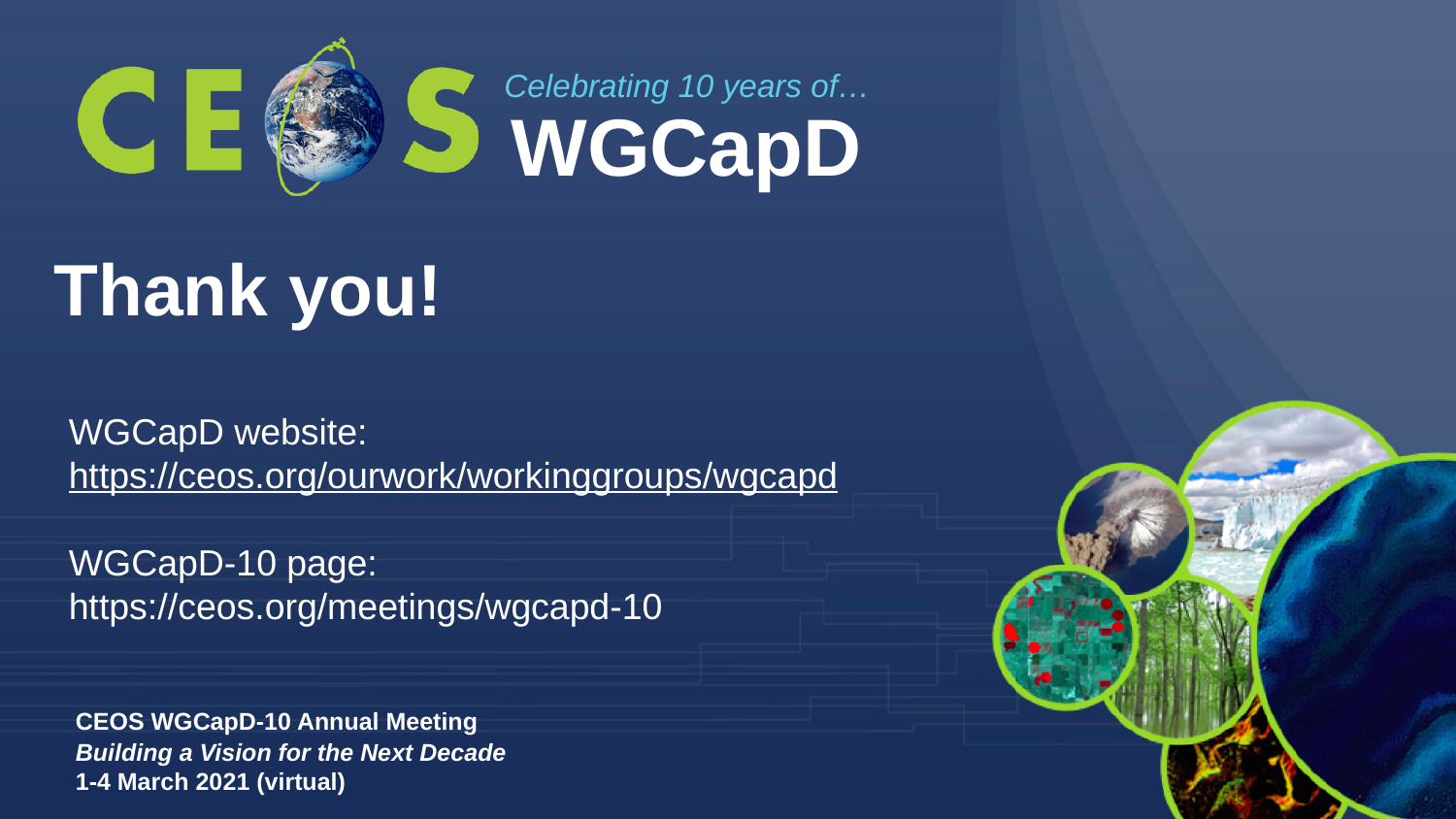

Celebrating 10 years of…
WGCapD
Thank you!
WGCapD website: https://ceos.org/ourwork/workinggroups/wgcapd
WGCapD-10 page:
https://ceos.org/meetings/wgcapd-10